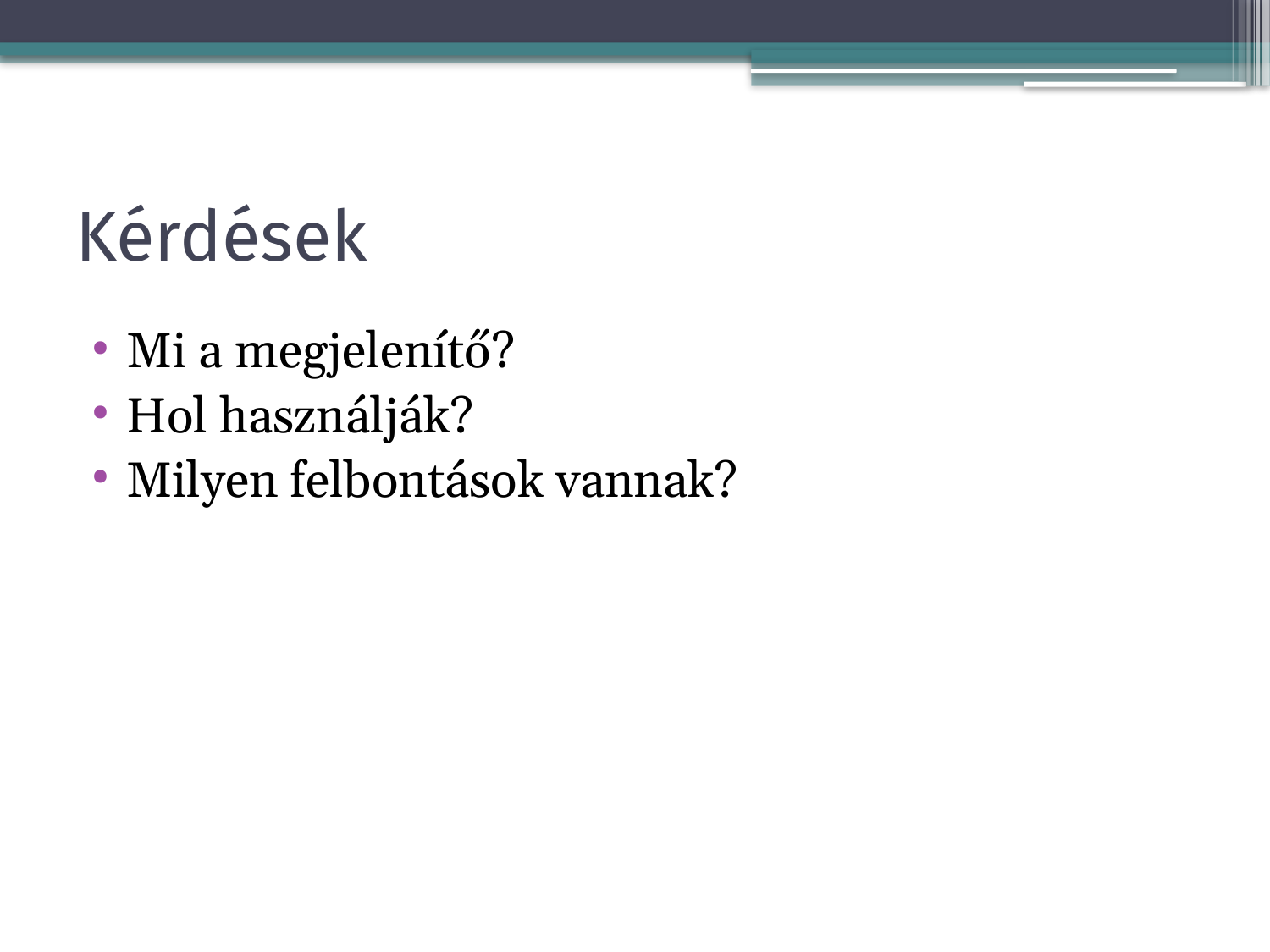

# Kérdések
Mi a megjelenítő?
Hol használják?
Milyen felbontások vannak?